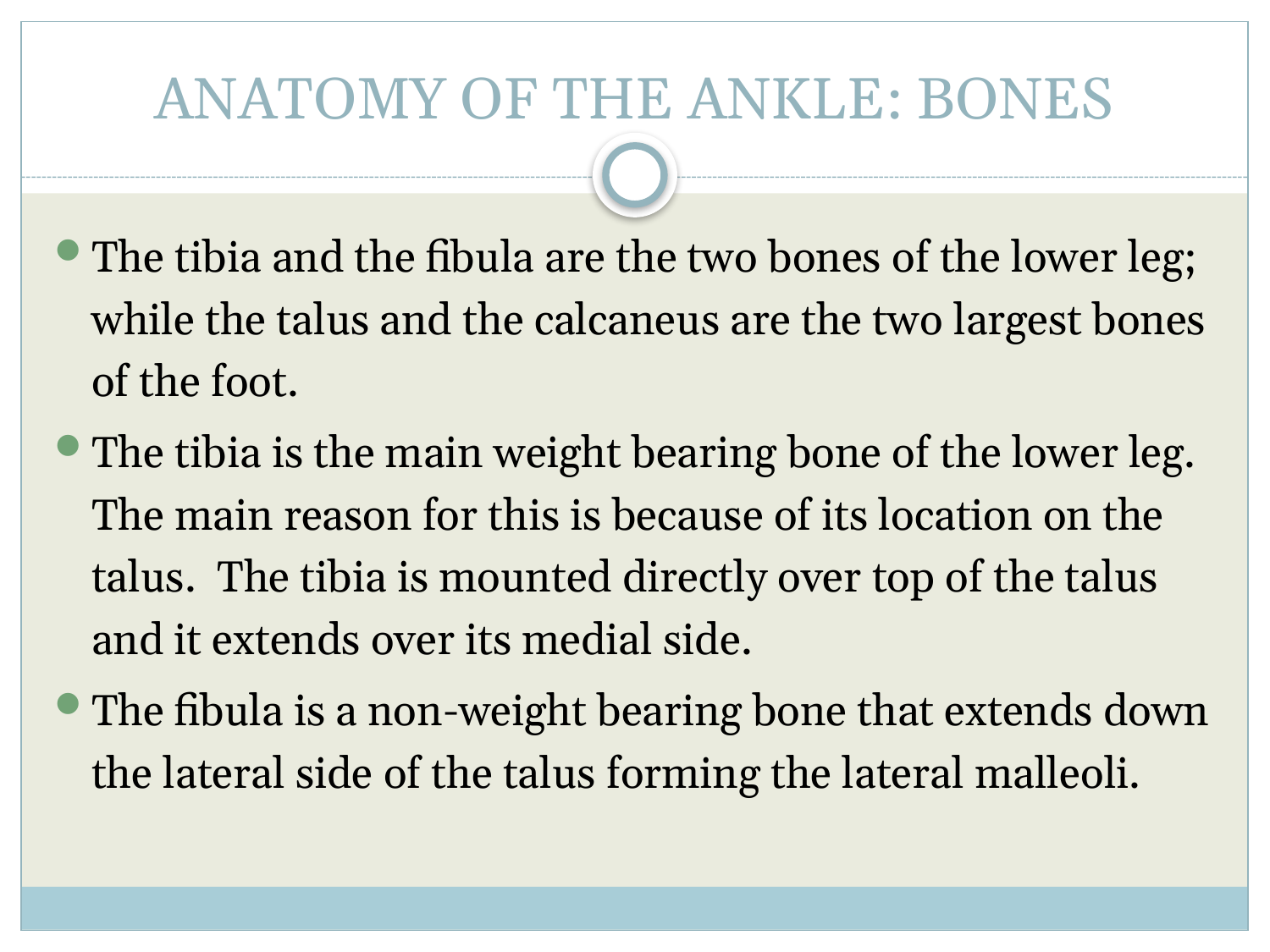

# ANATOMY OF THE ANKLE: BONES
The tibia and the fibula are the two bones of the lower leg; while the talus and the calcaneus are the two largest bones of the foot.
The tibia is the main weight bearing bone of the lower leg.  The main reason for this is because of its location on the talus.  The tibia is mounted directly over top of the talus and it extends over its medial side.
The fibula is a non-weight bearing bone that extends down the lateral side of the talus forming the lateral malleoli.